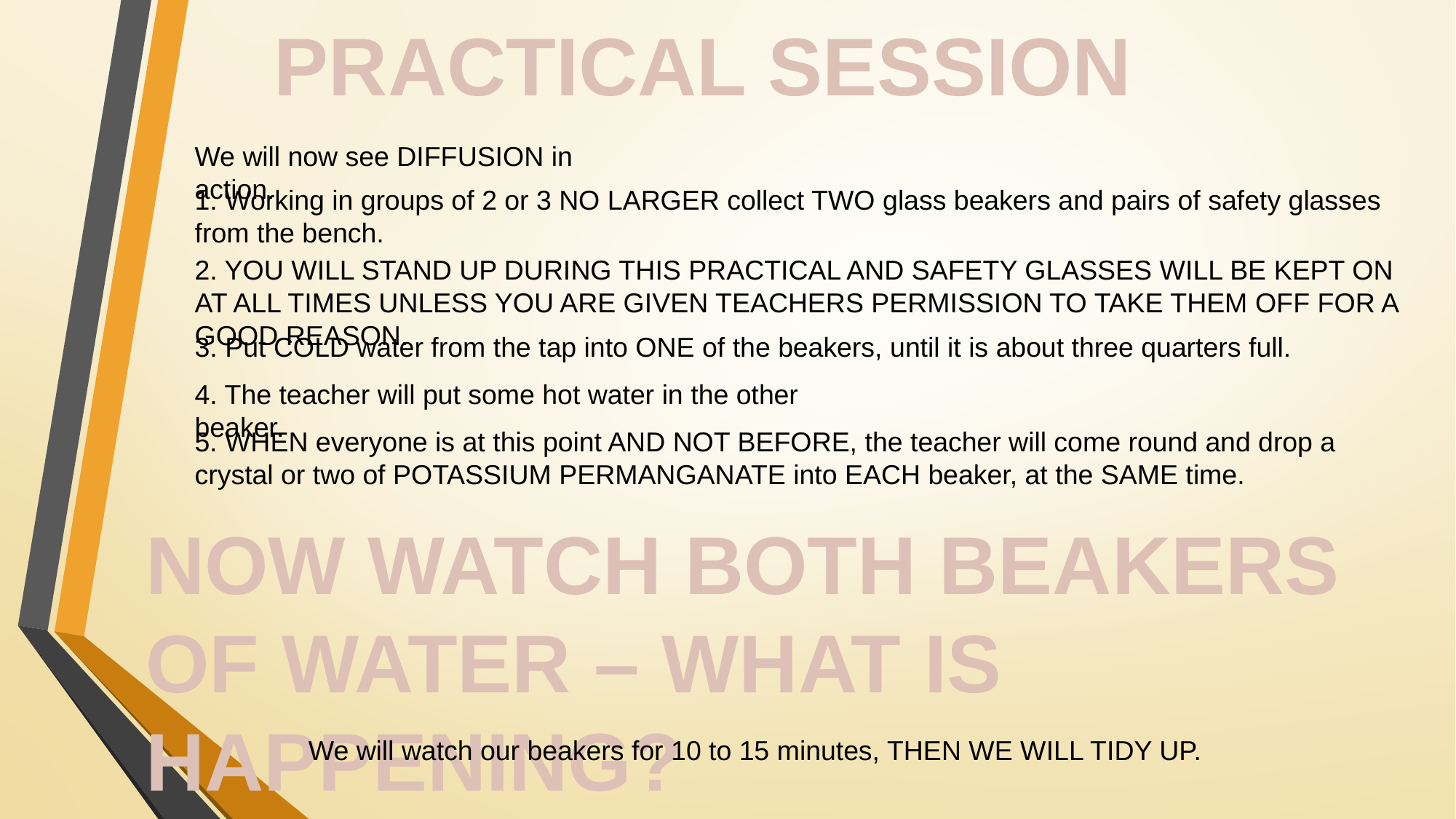

PRACTICAL SESSION
We will now see DIFFUSION in action.
1. Working in groups of 2 or 3 NO LARGER collect TWO glass beakers and pairs of safety glasses from the bench.
2. YOU WILL STAND UP DURING THIS PRACTICAL AND SAFETY GLASSES WILL BE KEPT ON AT ALL TIMES UNLESS YOU ARE GIVEN TEACHERS PERMISSION TO TAKE THEM OFF FOR A GOOD REASON.
3. Put COLD water from the tap into ONE of the beakers, until it is about three quarters full.
4. The teacher will put some hot water in the other beaker.
5. WHEN everyone is at this point AND NOT BEFORE, the teacher will come round and drop a crystal or two of POTASSIUM PERMANGANATE into EACH beaker, at the SAME time.
NOW WATCH BOTH BEAKERS
OF WATER – WHAT IS HAPPENING?
We will watch our beakers for 10 to 15 minutes, THEN WE WILL TIDY UP.